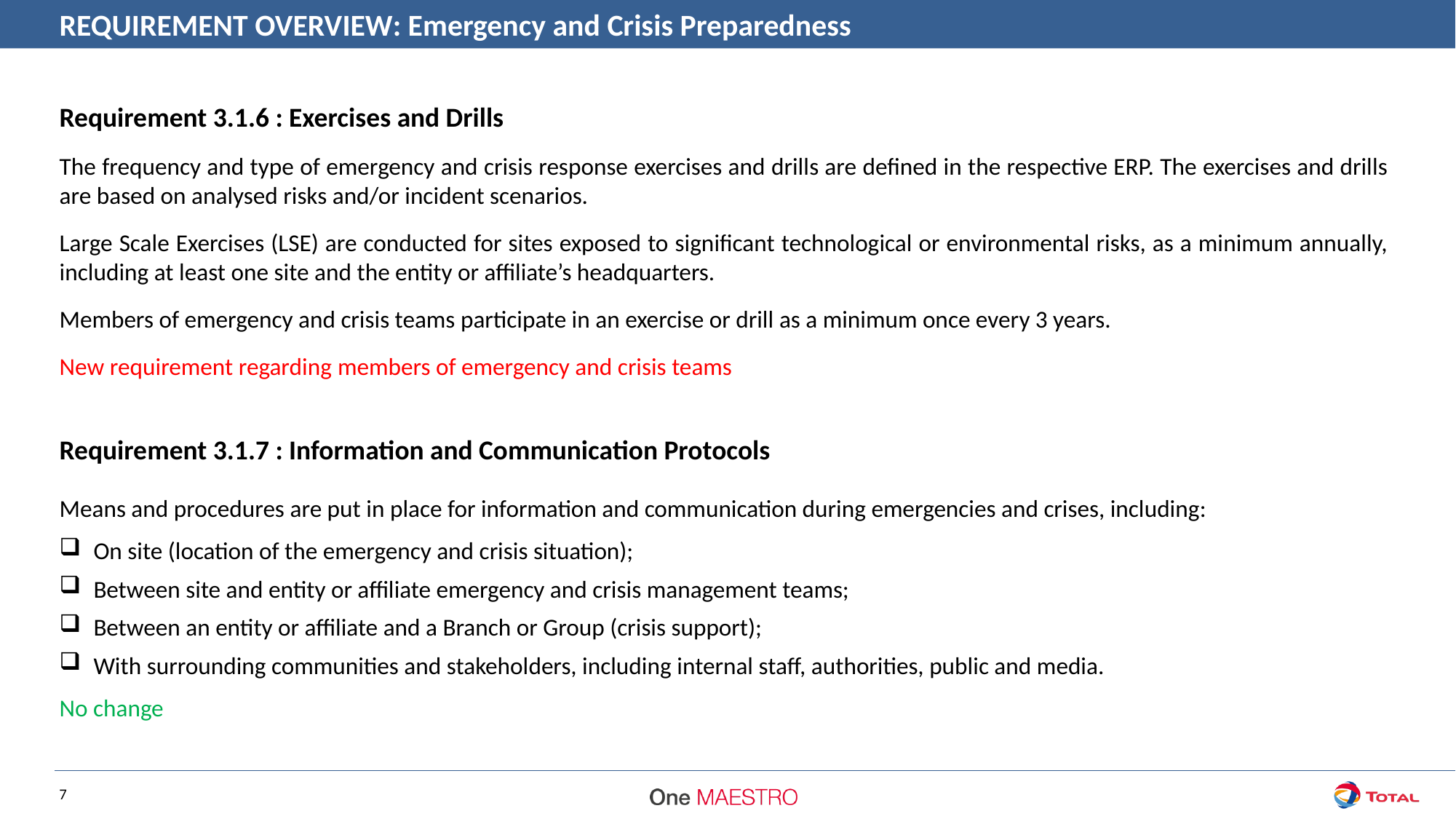

REQUIREMENT OVERVIEW: Emergency and Crisis Preparedness
Requirement 3.1.6 : Exercises and Drills
The frequency and type of emergency and crisis response exercises and drills are defined in the respective ERP. The exercises and drills are based on analysed risks and/or incident scenarios.
Large Scale Exercises (LSE) are conducted for sites exposed to significant technological or environmental risks, as a minimum annually, including at least one site and the entity or affiliate’s headquarters.
Members of emergency and crisis teams participate in an exercise or drill as a minimum once every 3 years.
New requirement regarding members of emergency and crisis teams

Requirement 3.1.7 : Information and Communication Protocols
Means and procedures are put in place for information and communication during emergencies and crises, including:
On site (location of the emergency and crisis situation);
Between site and entity or affiliate emergency and crisis management teams;
Between an entity or affiliate and a Branch or Group (crisis support);
With surrounding communities and stakeholders, including internal staff, authorities, public and media.
No change